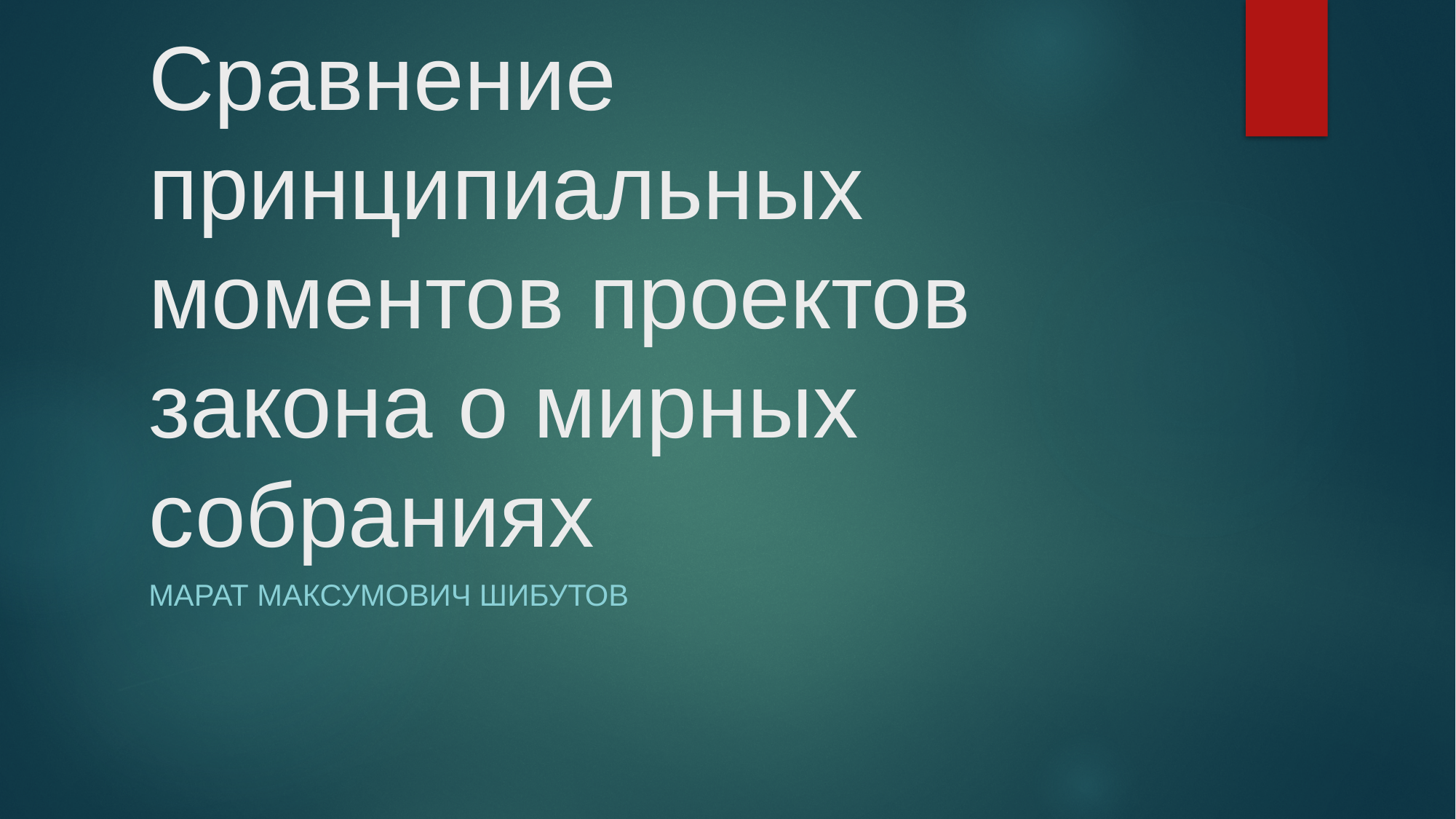

# Сравнение принципиальных моментов проектов закона о мирных собраниях
Марат Максумович Шибутов